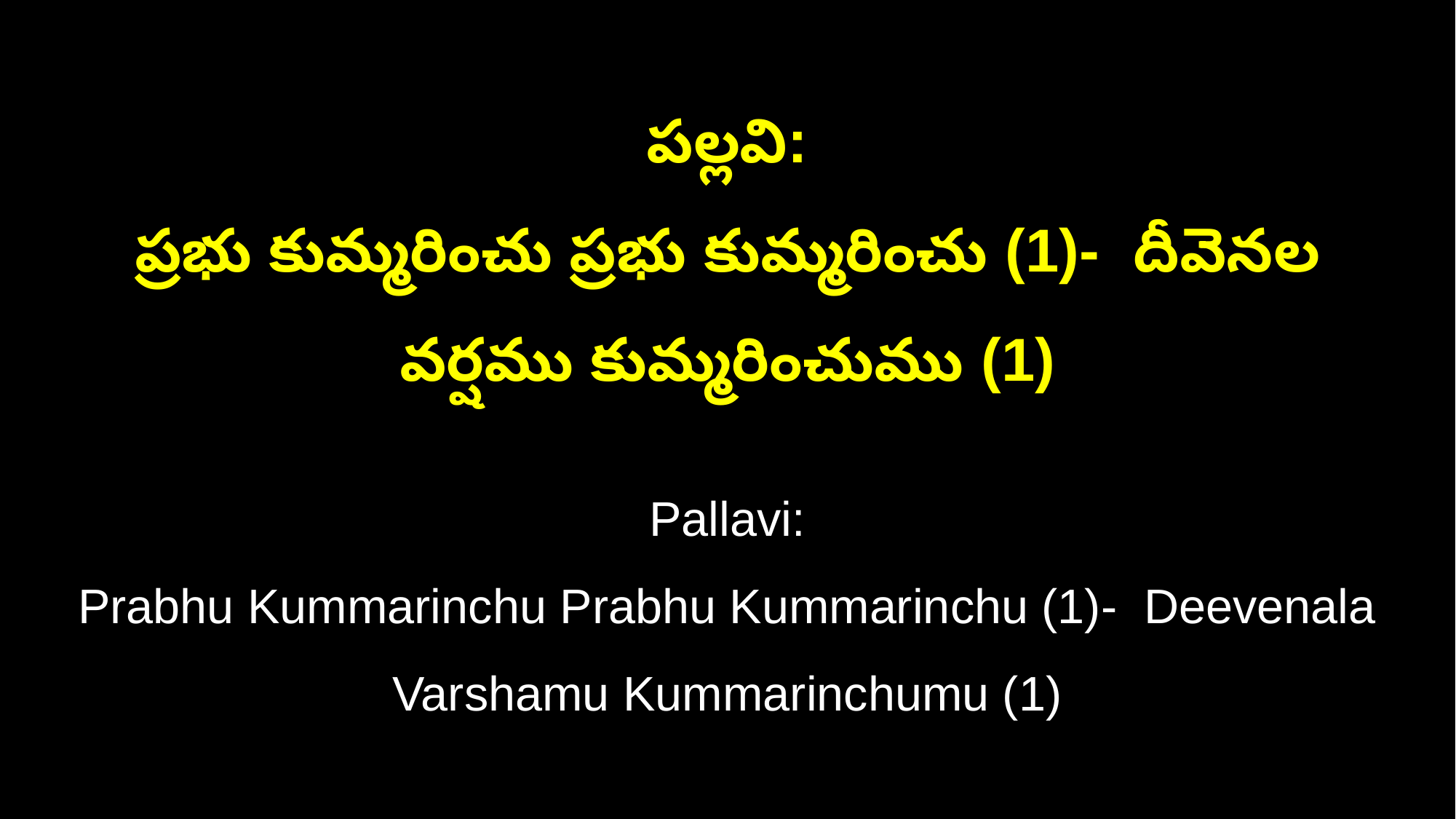

పల్లవి:
ప్రభు కుమ్మరించు ప్రభు కుమ్మరించు (1)-  దీవెనల వర్షము కుమ్మరించుము (1)
Pallavi:
Prabhu Kummarinchu Prabhu Kummarinchu (1)-  Deevenala Varshamu Kummarinchumu (1)